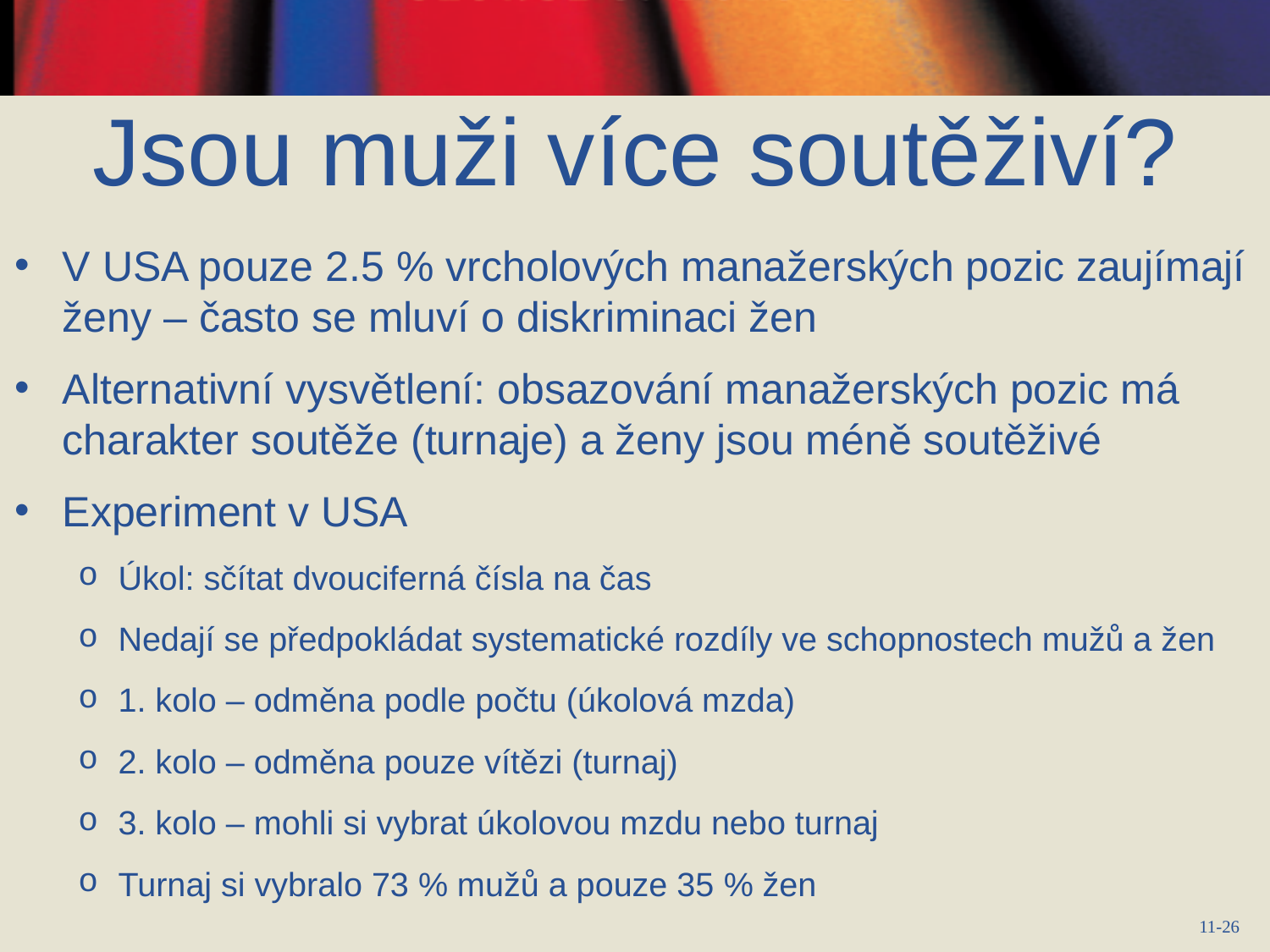

# Jsou muži více soutěživí?
V USA pouze 2.5 % vrcholových manažerských pozic zaujímají ženy – často se mluví o diskriminaci žen
Alternativní vysvětlení: obsazování manažerských pozic má charakter soutěže (turnaje) a ženy jsou méně soutěživé
Experiment v USA
Úkol: sčítat dvouciferná čísla na čas
Nedají se předpokládat systematické rozdíly ve schopnostech mužů a žen
1. kolo – odměna podle počtu (úkolová mzda)
2. kolo – odměna pouze vítězi (turnaj)
3. kolo – mohli si vybrat úkolovou mzdu nebo turnaj
Turnaj si vybralo 73 % mužů a pouze 35 % žen